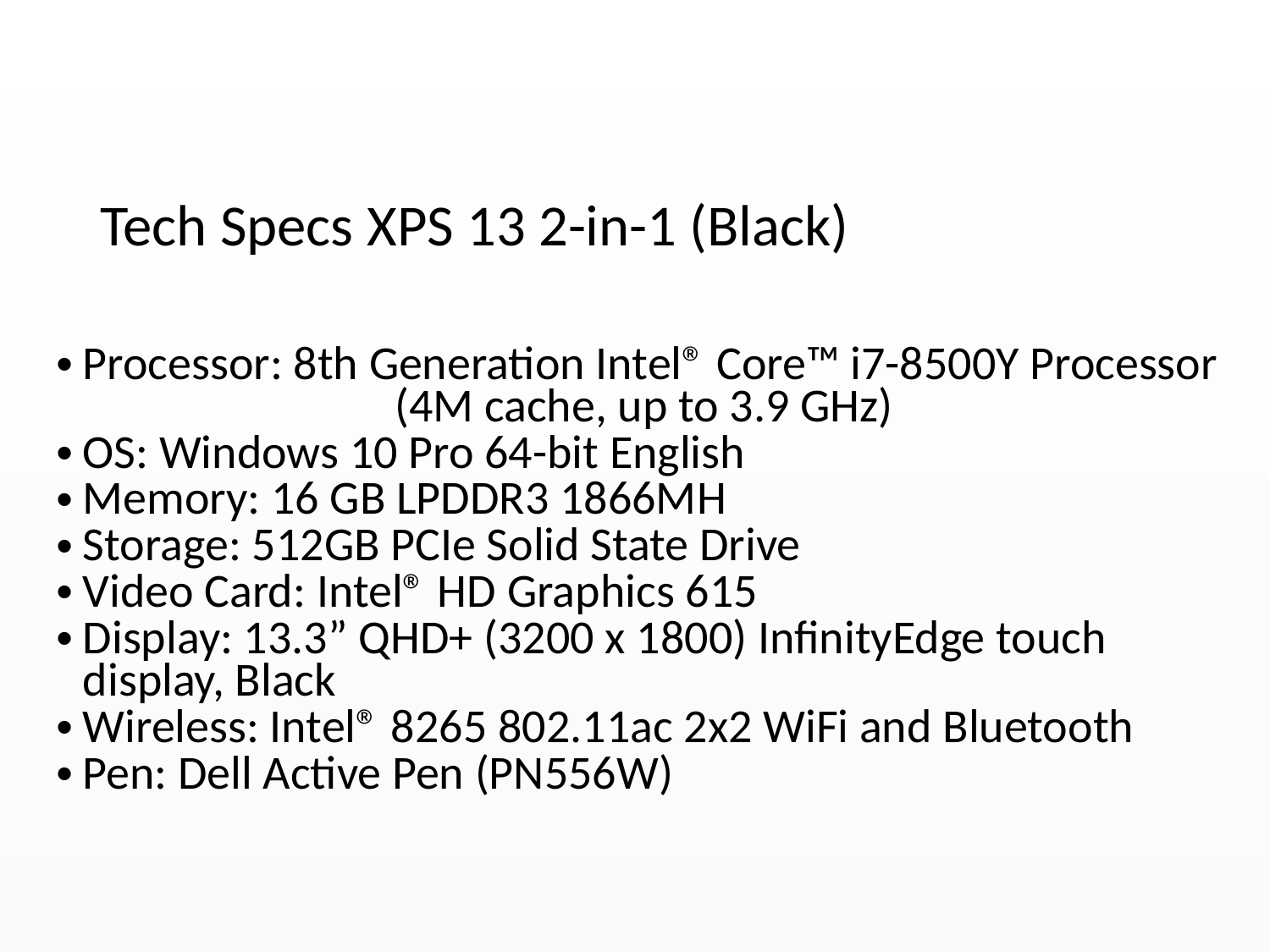

# Tech Specs XPS 13 2-in-1 (Black)
Processor: 8th Generation Intel® Core™ i7-8500Y Processor                                (4M cache, up to 3.9 GHz)
OS: Windows 10 Pro 64-bit English
Memory: 16 GB LPDDR3 1866MH
Storage: 512GB PCIe Solid State Drive
Video Card: Intel® HD Graphics 615
Display: 13.3” QHD+ (3200 x 1800) InfinityEdge touch display, Black
Wireless: Intel® 8265 802.11ac 2x2 WiFi and Bluetooth
Pen: Dell Active Pen (PN556W)